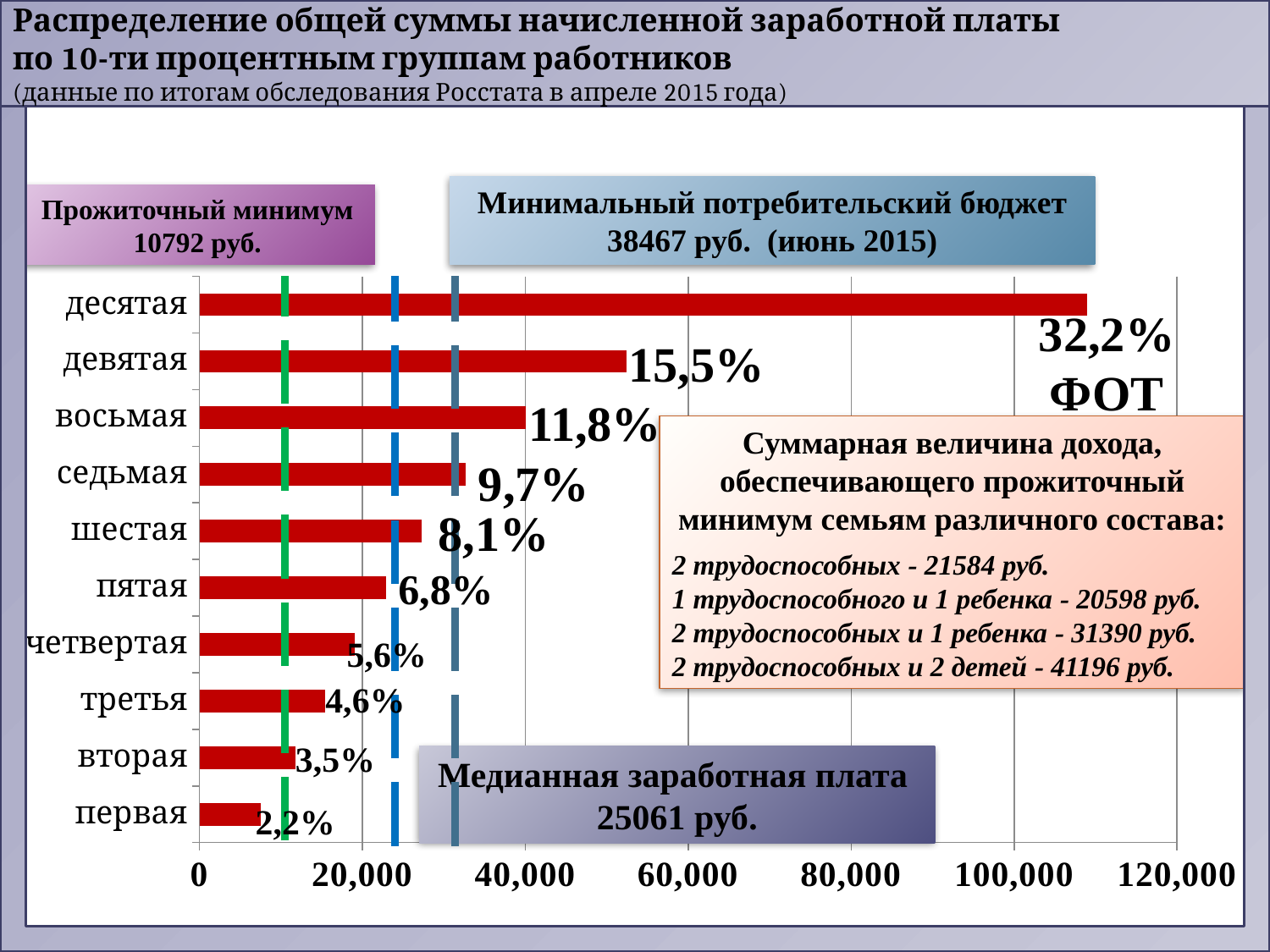

# Распределение общей суммы начисленной заработной платы по 10-ти процентным группам работников (данные по итогам обследования Росстата в апреле 2015 года)
23
Минимальный потребительский бюджет 38467 руб.  (июнь 2015)
Прожиточный минимум 10792 руб.

### Chart

| Category | Ряд 1 |
|---|---|
| первая | 7526.5 |
| вторая | 11781.2 |
| третья | 15440.0 |
| четвертая | 19019.2 |
| пятая | 22877.3 |
| шестая | 27244.2 |
| седьмая | 32636.799999999996 |
| восьмая | 40033.0 |
| девятая | 52446.0 |
| десятая | 108996.1 |
32,2% ФОТ
15,5%
11,8%
Суммарная величина дохода, обеспечивающего прожиточный минимум семьям различного состава:
2 трудоспособных - 21584 руб.
1 трудоспособного и 1 ребенка - 20598 руб.
2 трудоспособных и 1 ребенка - 31390 руб.
2 трудоспособных и 2 детей - 41196 руб.
9,7%
8,1%
6,8%
5,6%
4,6%
3,5%
Медианная заработная плата
25061 руб.
2,2%